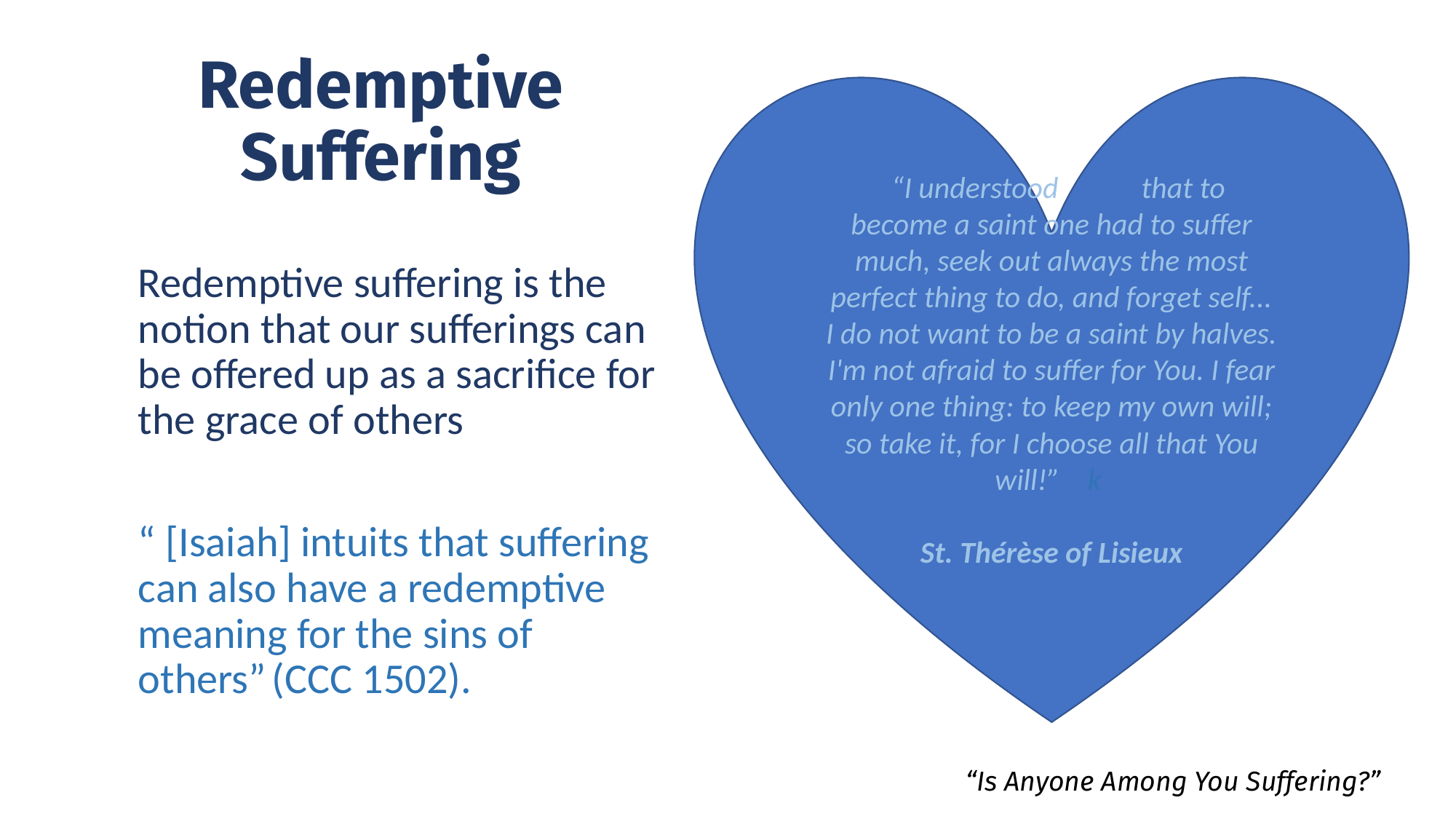

# Redemptive Suffering
  “I understood            that to become a saint one had to suffer much, seek out always the most perfect thing to do, and forget self... I do not want to be a saint by halves. I'm not afraid to suffer for You. I fear only one thing: to keep my own will; so take it, for I choose all that You will!”    k

St. Thérèse of Lisieux
Redemptive suffering is the notion that our sufferings can be offered up as a sacrifice for the grace of others

“ [Isaiah] intuits that suffering can also have a redemptive meaning for the sins of others” (CCC 1502).

“Is Anyone Among You Suffering?”